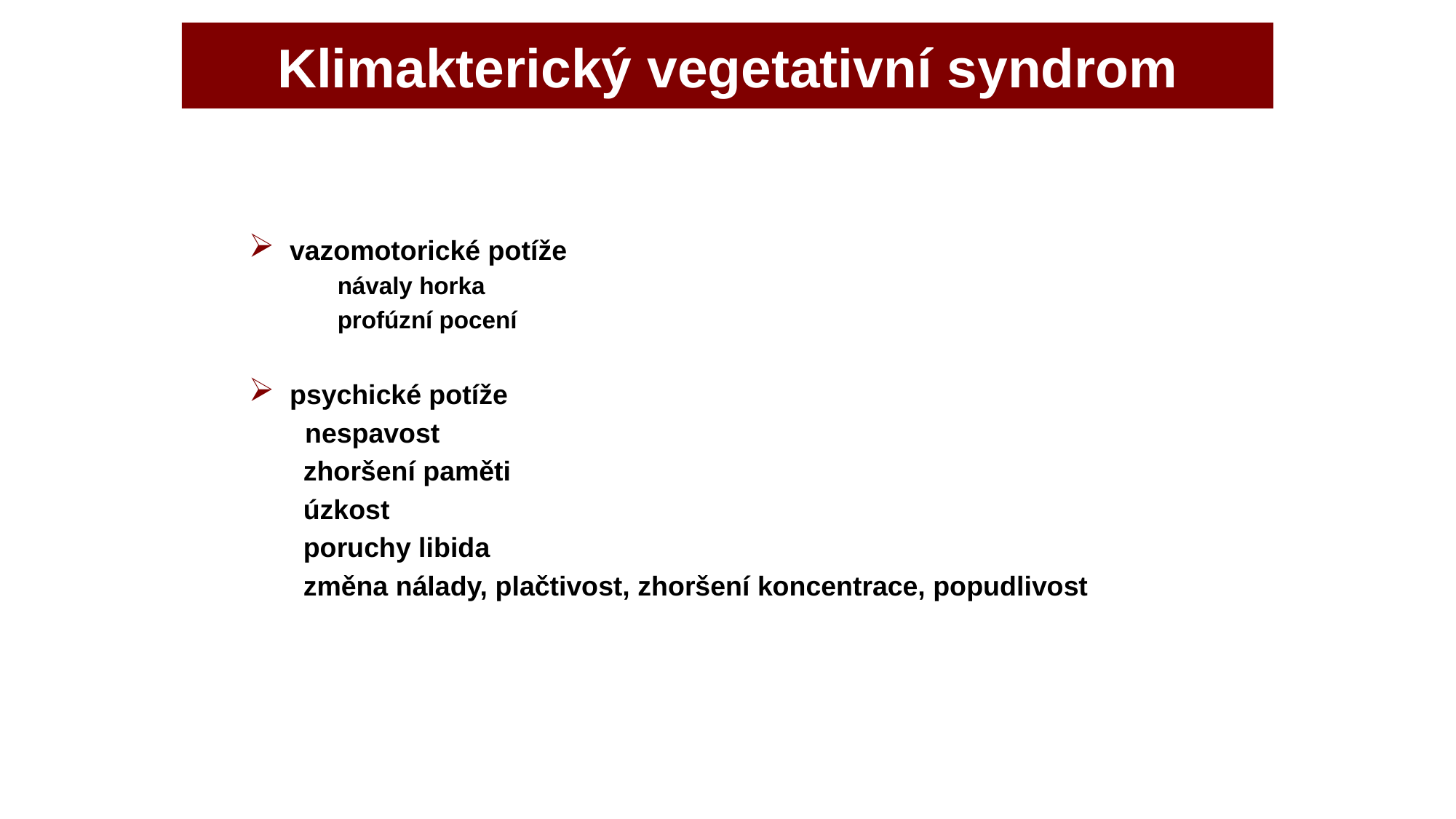

# Klimakterický vegetativní syndrom
vazomotorické potíže
	návaly horka
	profúzní pocení

psychické potíže
	  nespavost
zhoršení paměti
úzkost
poruchy libida
změna nálady, plačtivost, zhoršení koncentrace, popudlivost